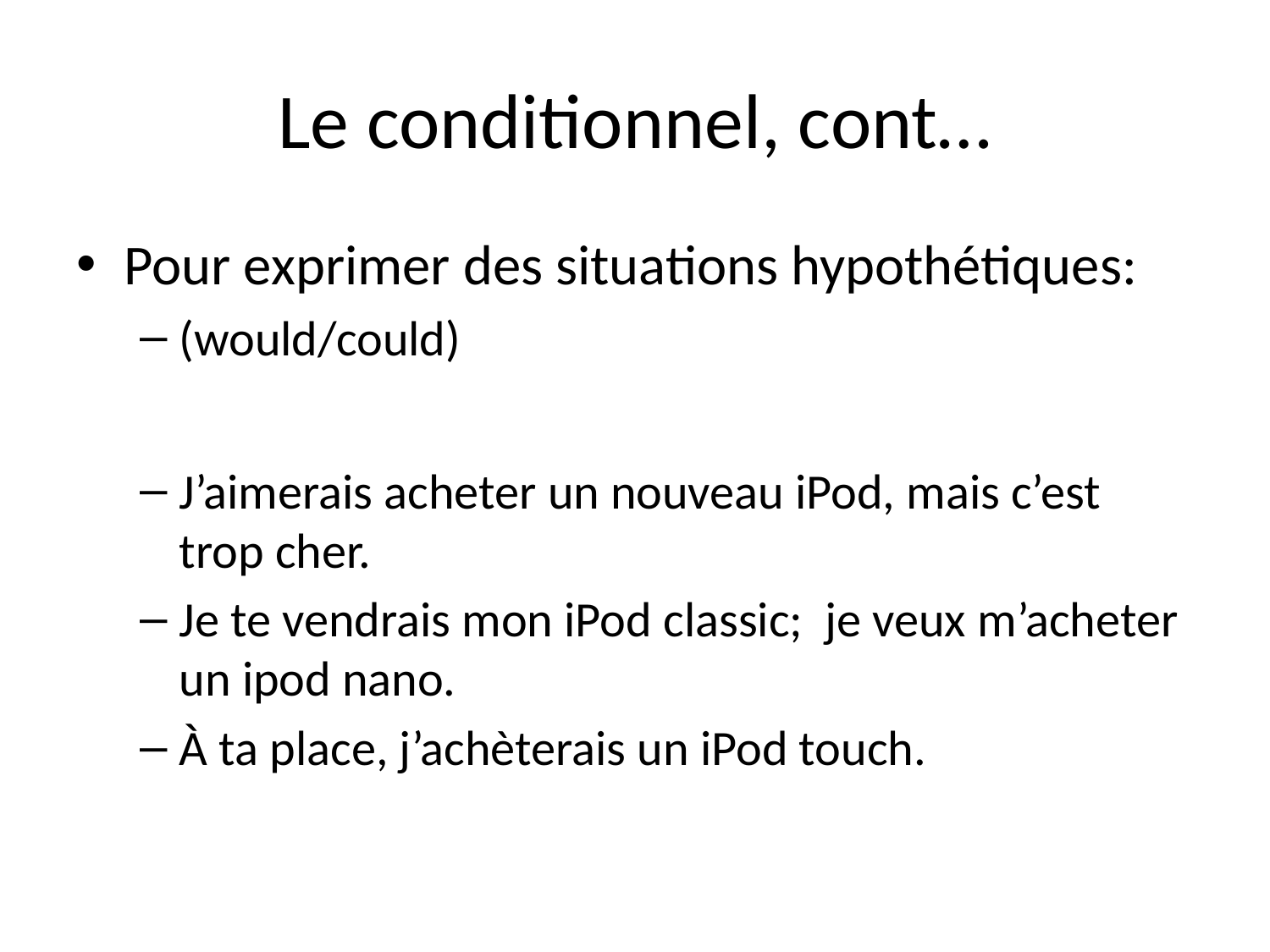

# Le conditionnel, cont…
Pour exprimer des situations hypothétiques:
(would/could)

J’aimerais acheter un nouveau iPod, mais c’est trop cher.
Je te vendrais mon iPod classic;  je veux m’acheter un ipod nano.
À ta place, j’achèterais un iPod touch.